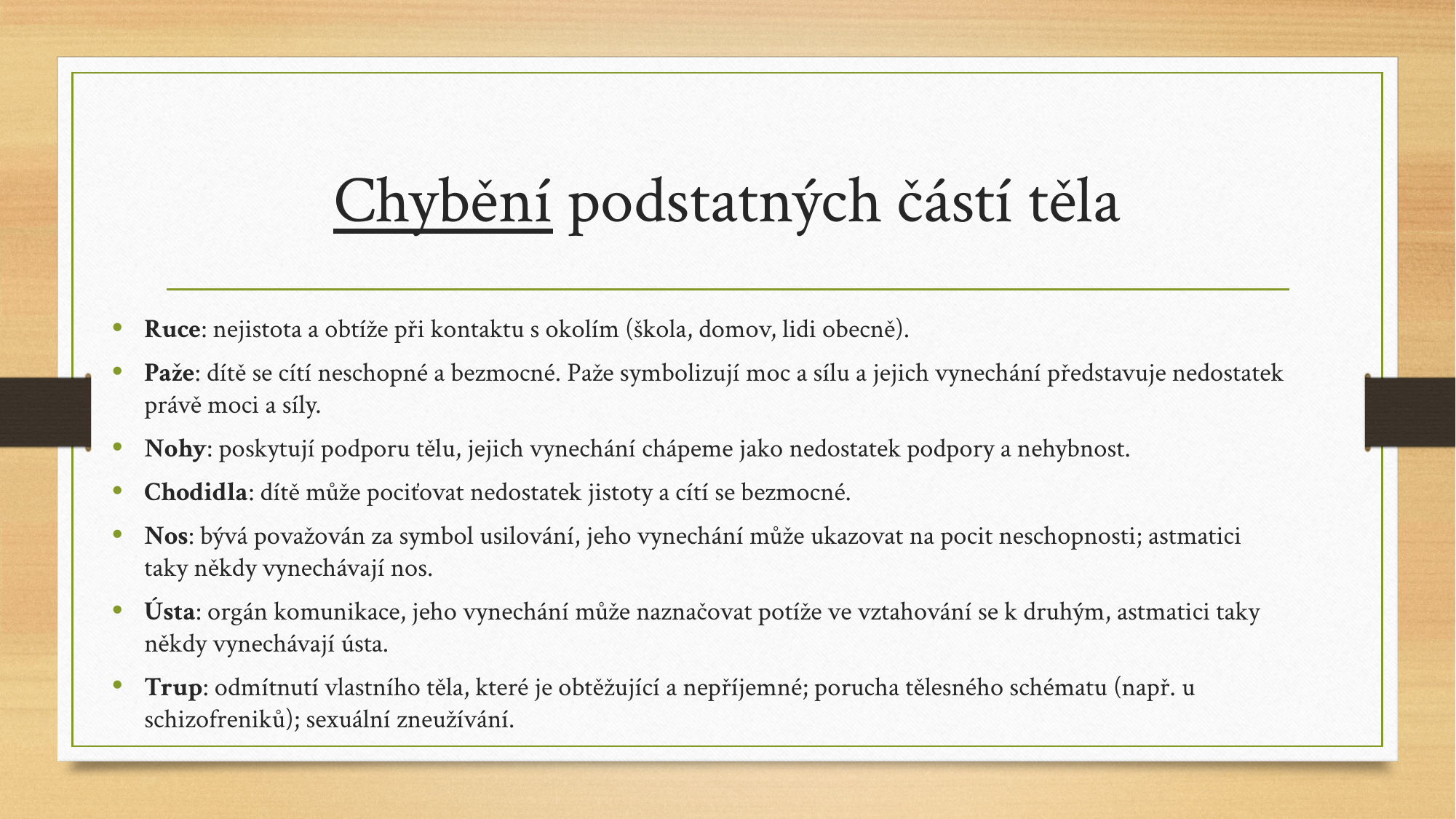

# Chybění podstatných částí těla
Ruce: nejistota a obtíže při kontaktu s okolím (škola, domov, lidi obecně).
Paže: dítě se cítí neschopné a bezmocné. Paže symbolizují moc a sílu a jejich vynechání představuje nedostatek právě moci a síly.
Nohy: poskytují podporu tělu, jejich vynechání chápeme jako nedostatek podpory a nehybnost.
Chodidla: dítě může pociťovat nedostatek jistoty a cítí se bezmocné.
Nos: bývá považován za symbol usilování, jeho vynechání může ukazovat na pocit neschopnosti; astmatici taky někdy vynechávají nos.
Ústa: orgán komunikace, jeho vynechání může naznačovat potíže ve vztahování se k druhým, astmatici taky někdy vynechávají ústa.
Trup: odmítnutí vlastního těla, které je obtěžující a nepříjemné; porucha tělesného schématu (např. u schizofreniků); sexuální zneužívání.